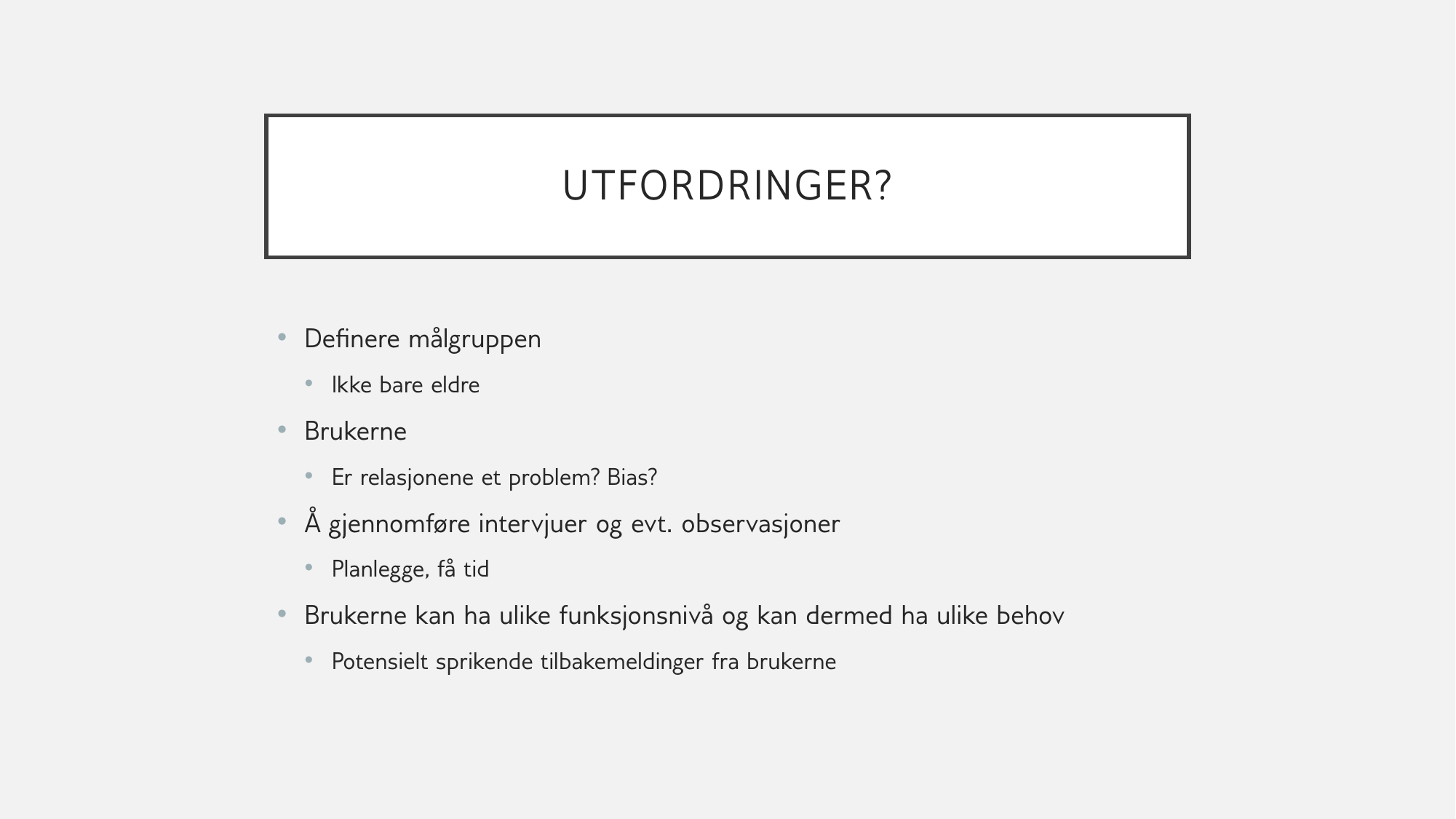

# Utfordringer?
Definere målgruppen
Ikke bare eldre
Brukerne
Er relasjonene et problem? Bias?
Å gjennomføre intervjuer og evt. observasjoner
Planlegge, få tid
Brukerne kan ha ulike funksjonsnivå og kan dermed ha ulike behov
Potensielt sprikende tilbakemeldinger fra brukerne